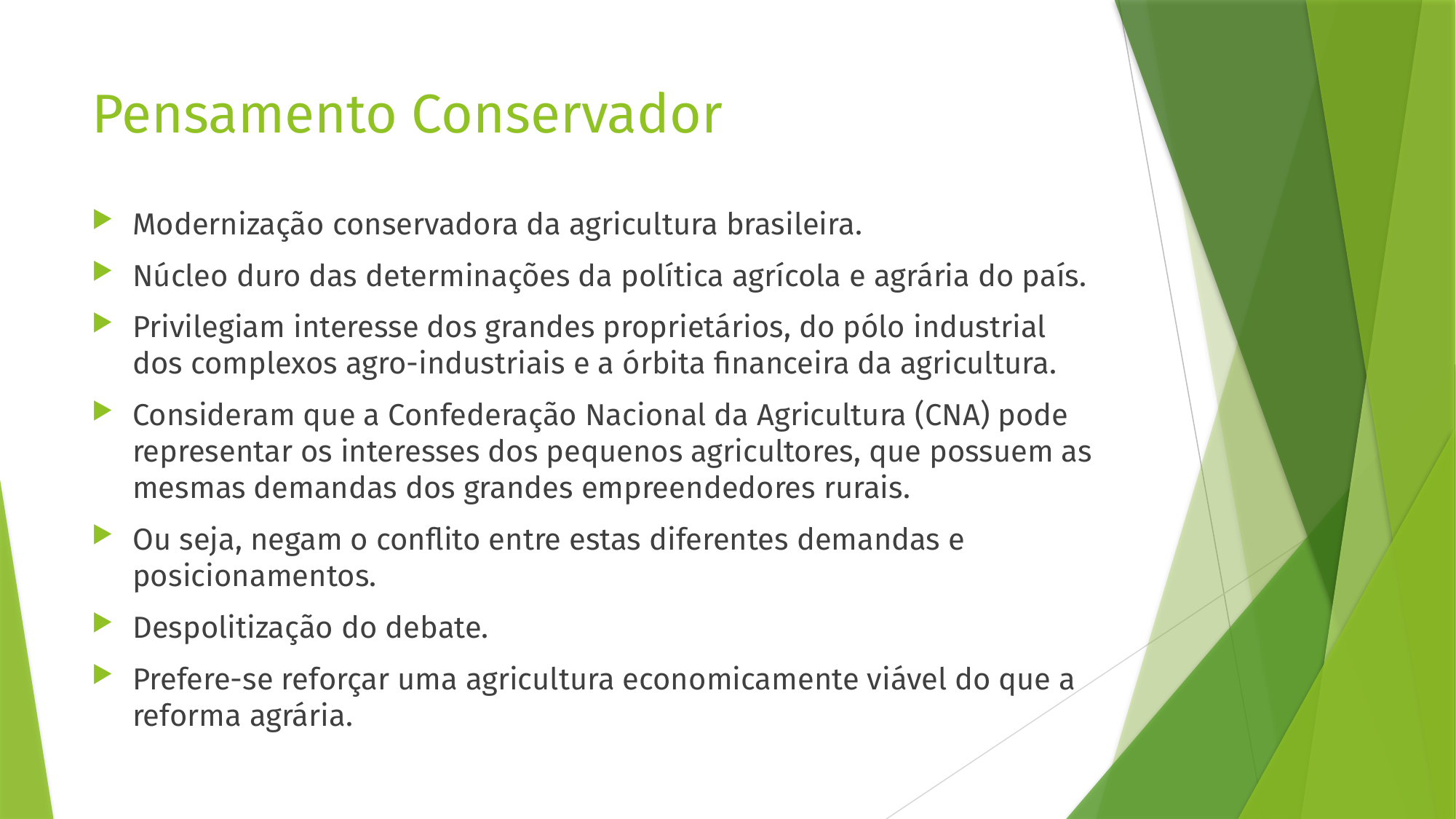

# Pensamento Conservador
Modernização conservadora da agricultura brasileira.
Núcleo duro das determinações da política agrícola e agrária do país.
Privilegiam interesse dos grandes proprietários, do pólo industrial dos complexos agro-industriais e a órbita financeira da agricultura.
Consideram que a Confederação Nacional da Agricultura (CNA) pode representar os interesses dos pequenos agricultores, que possuem as mesmas demandas dos grandes empreendedores rurais.
Ou seja, negam o conflito entre estas diferentes demandas e posicionamentos.
Despolitização do debate.
Prefere-se reforçar uma agricultura economicamente viável do que a reforma agrária.